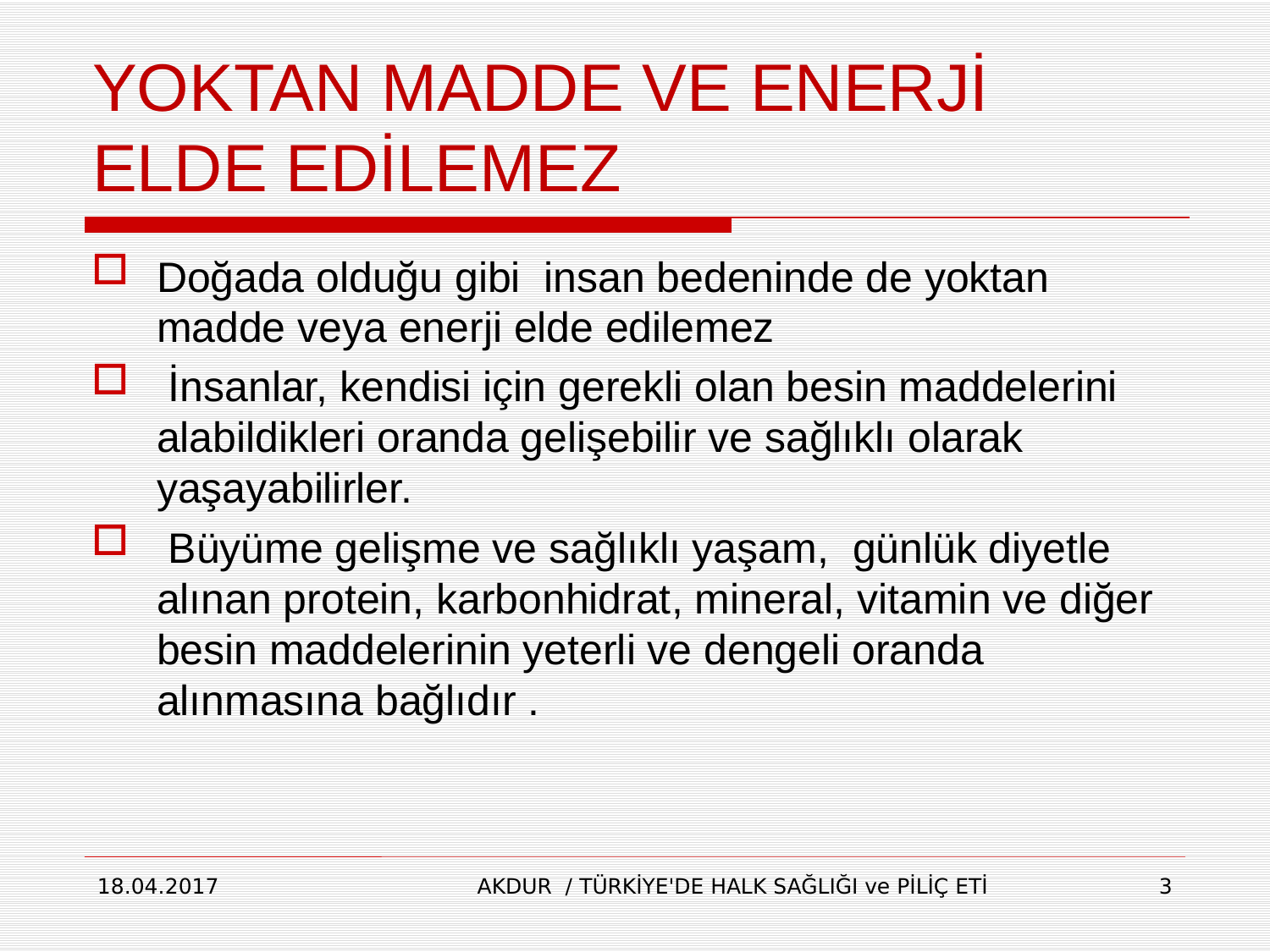

# YOKTAN MADDE VE ENERJİ ELDE EDİLEMEZ
Doğada olduğu gibi  insan bedeninde de yoktan madde veya enerji elde edilemez
 İnsanlar, kendisi için gerekli olan besin maddelerini alabildikleri oranda gelişebilir ve sağlıklı olarak yaşayabilirler.
 Büyüme gelişme ve sağlıklı yaşam,  günlük diyetle alınan protein, karbonhidrat, mineral, vitamin ve diğer besin maddelerinin yeterli ve dengeli oranda alınmasına bağlıdır .

18.04.2017
AKDUR  / TÜRKİYE'DE HALK SAĞLIĞI ve PİLİÇ ETİ
3